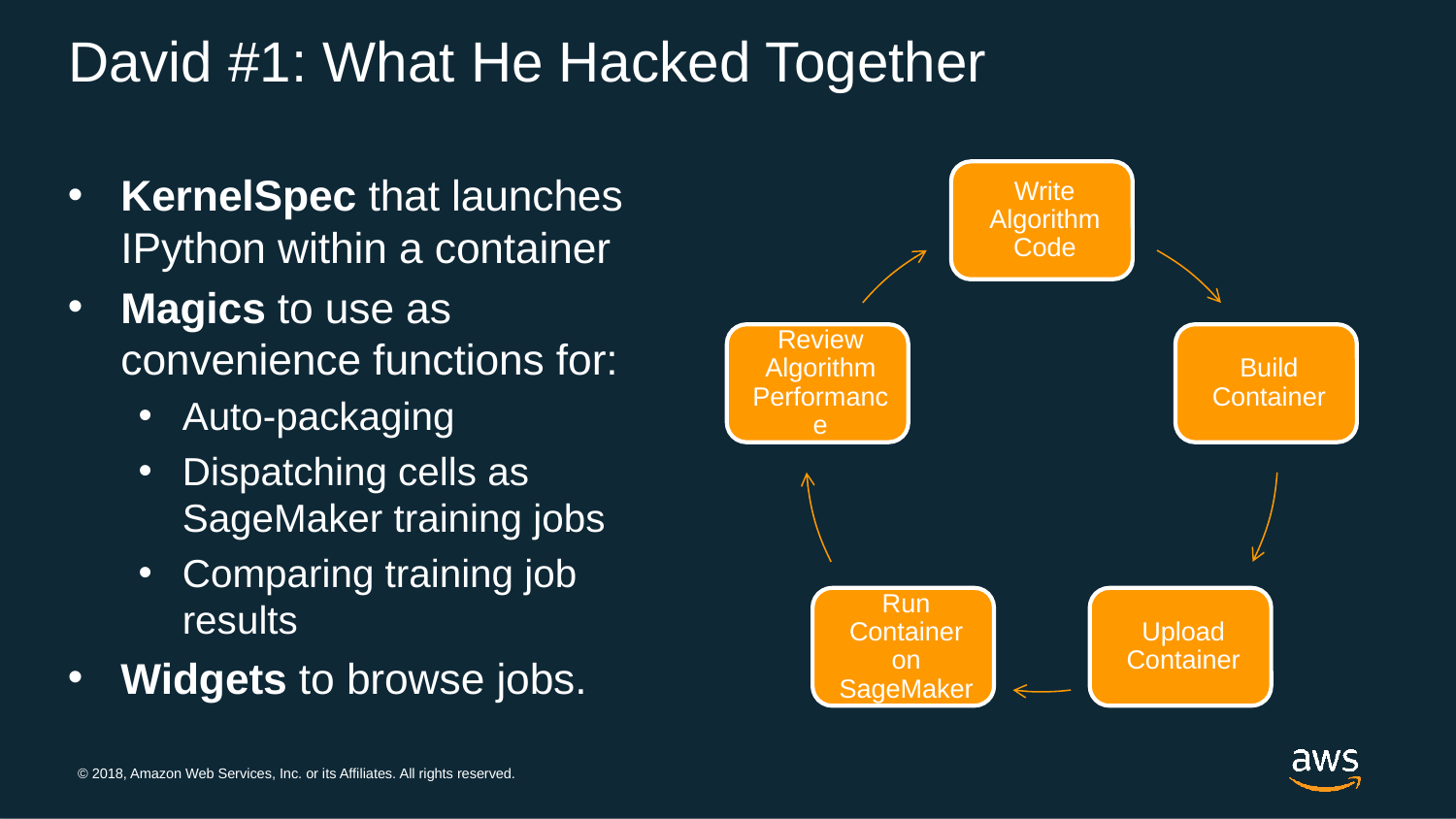

# David #1: What He Hacked Together
KernelSpec that launches IPython within a container
Magics to use as convenience functions for:
Auto-packaging
Dispatching cells as SageMaker training jobs
Comparing training job results
Widgets to browse jobs.
Write Algorithm Code
Build Container
Upload Container
Run Container on SageMaker
Review Algorithm Performance